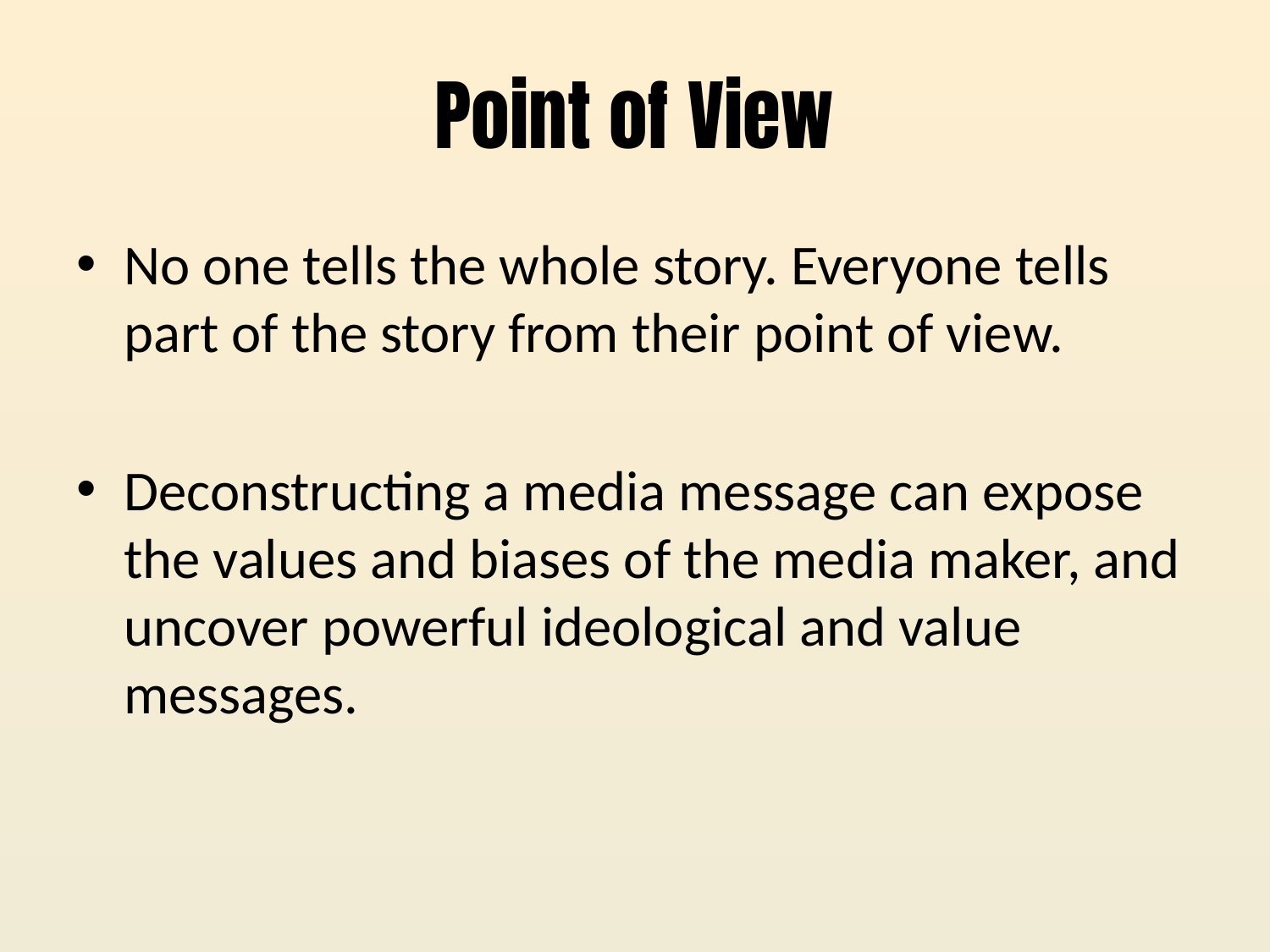

# Point of View
No one tells the whole story. Everyone tells part of the story from their point of view.

Deconstructing a media message can expose the values and biases of the media maker, and uncover powerful ideological and value messages.